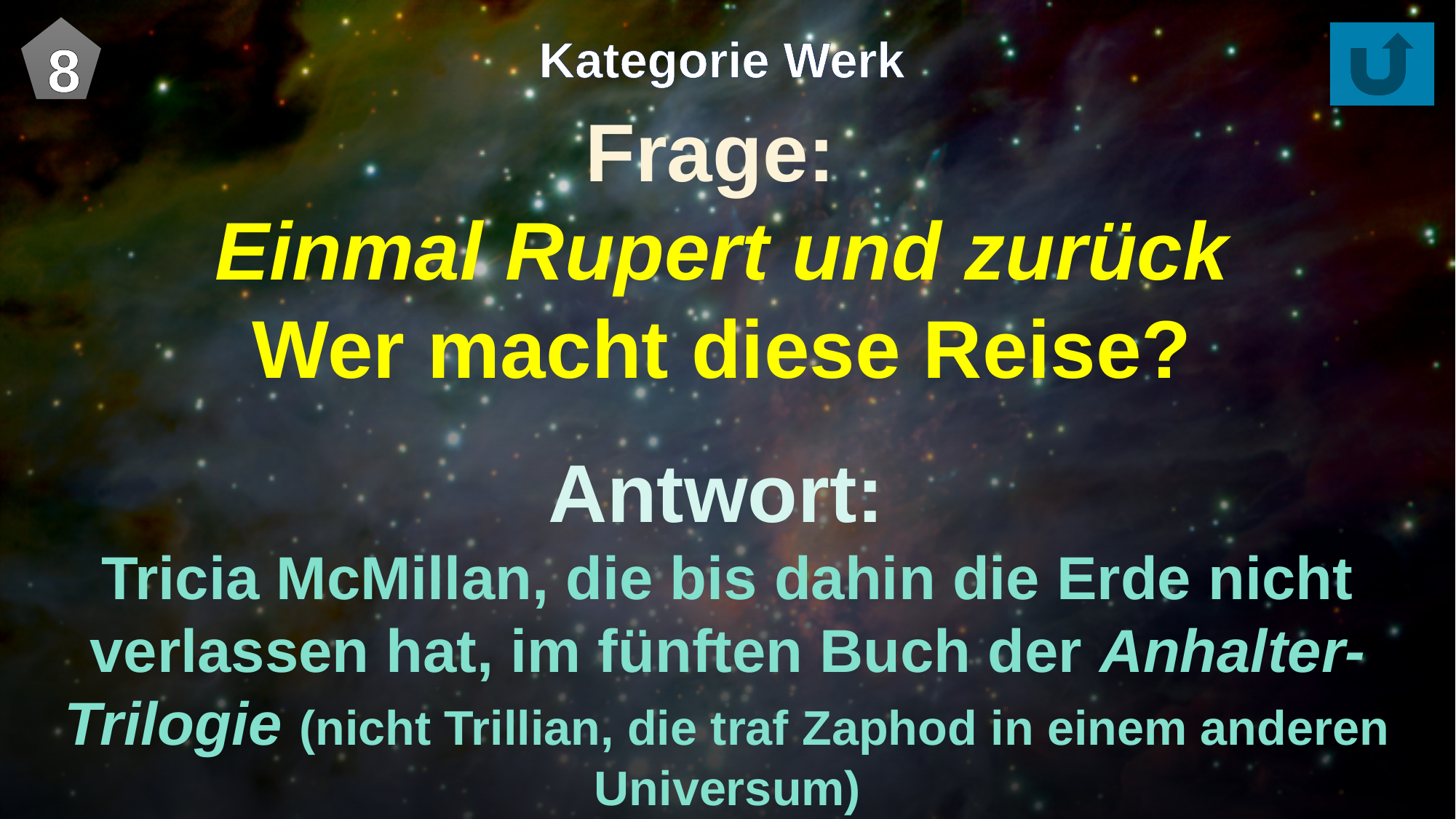

8
Kategorie Werk

Frage:
Einmal Rupert und zurück
Wer macht diese Reise?
Antwort:
Tricia McMillan, die bis dahin die Erde nicht verlassen hat, im fünften Buch der Anhalter-Trilogie (nicht Trillian, die traf Zaphod in einem anderen Universum)